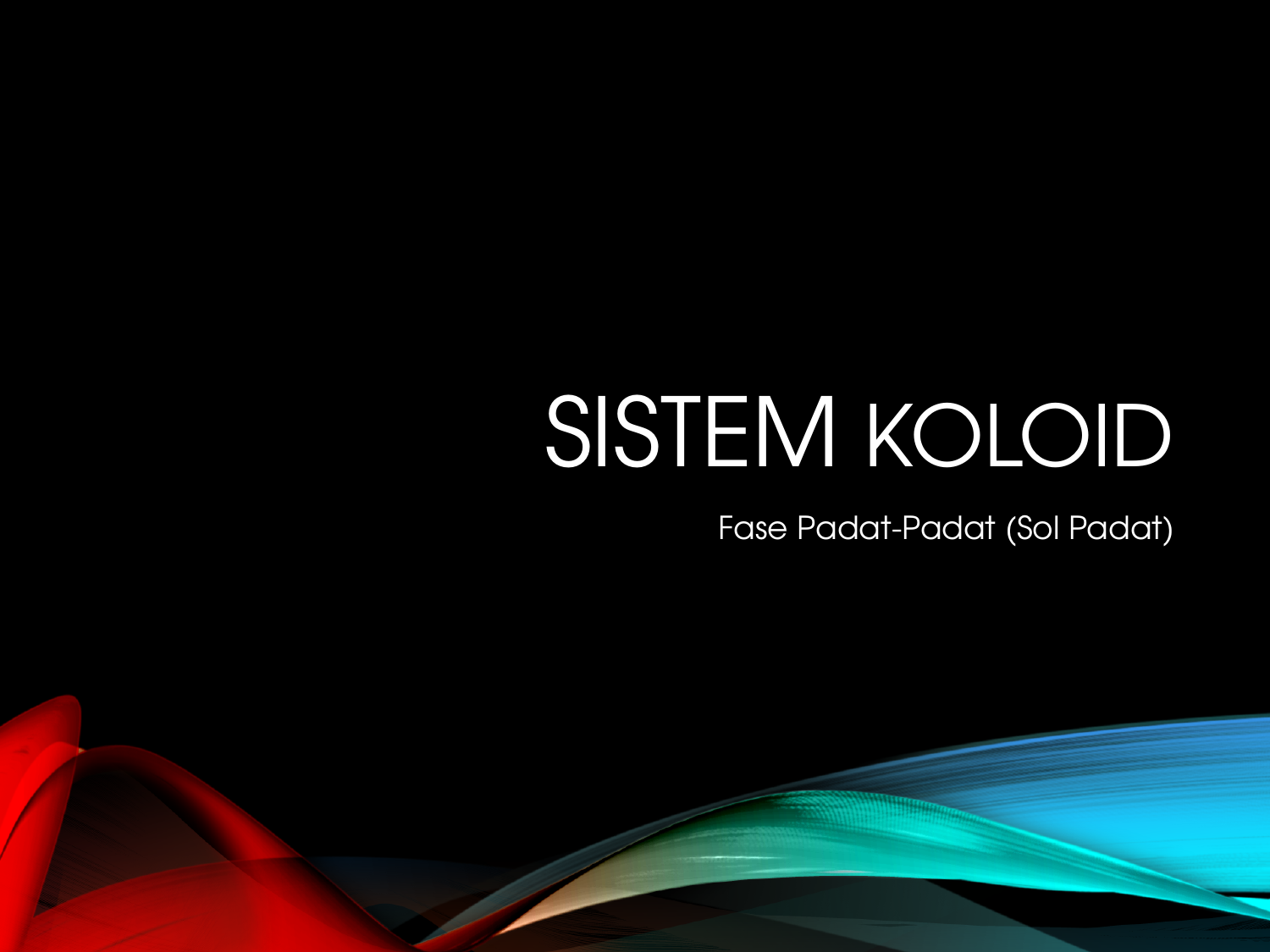

# Sistem Koloid
Fase Padat-Padat (Sol Padat)